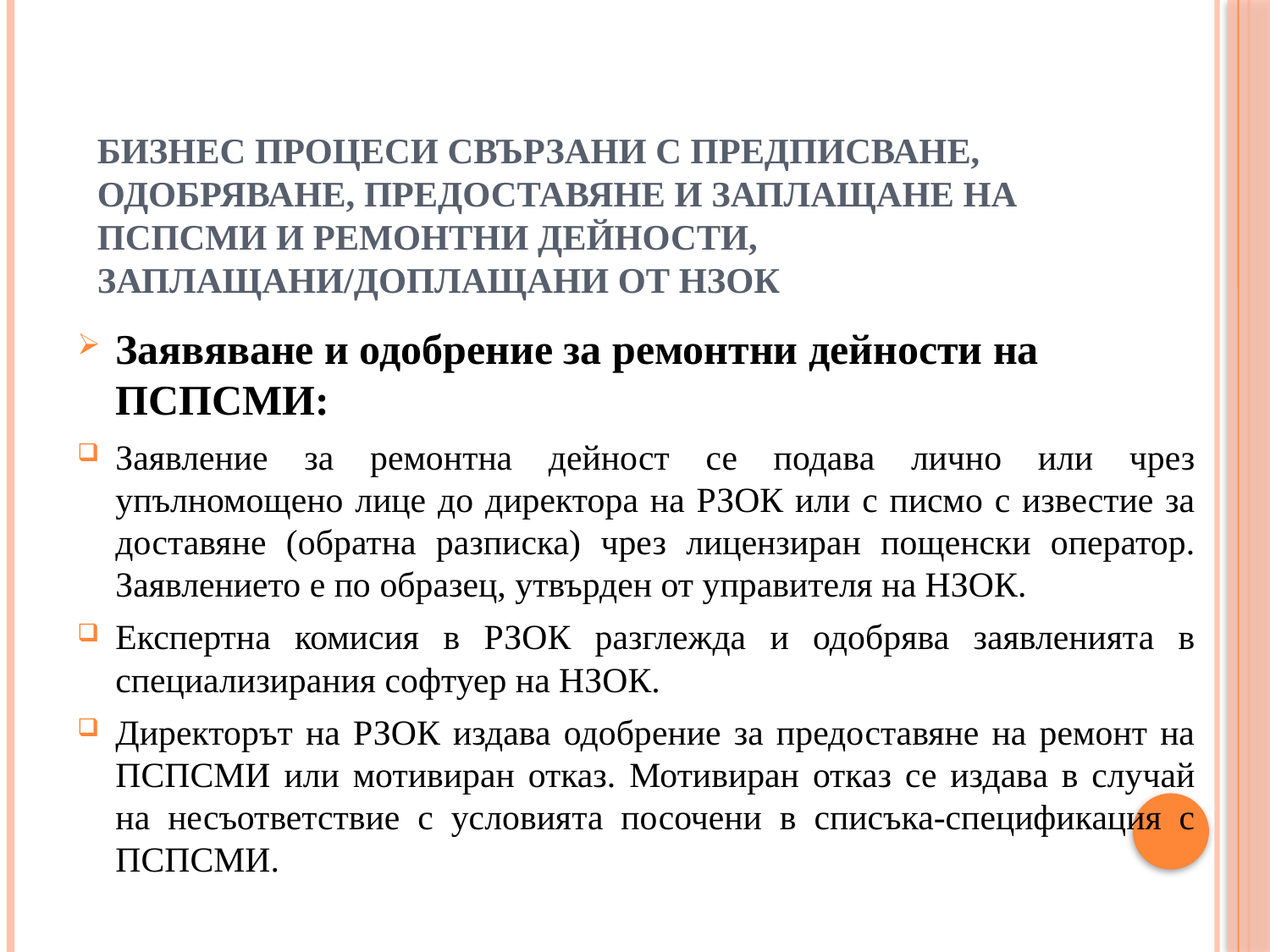

# Бизнес процеси свързани с предписване, одобряване, предоставяне и заплащане на ПСПСМИ и ремонтни дейности, заплащани/доплащани от НЗОК
Заявяване и одобрение за ремонтни дейности на ПСПСМИ:
Заявление за ремонтна дейност се подава лично или чрез упълномощено лице до директора на РЗОК или с писмо с известие за доставяне (обратна разписка) чрез лицензиран пощенски оператор. Заявлението е по образец, утвърден от управителя на НЗОК.
Експертна комисия в РЗОК разглежда и одобрява заявленията в специализирания софтуер на НЗОК.
Директорът на РЗОК издава одобрение за предоставяне на ремонт на ПСПСМИ или мотивиран отказ. Мотивиран отказ се издава в случай на несъответствие с условията посочени в списъка-спецификация с ПСПСМИ.